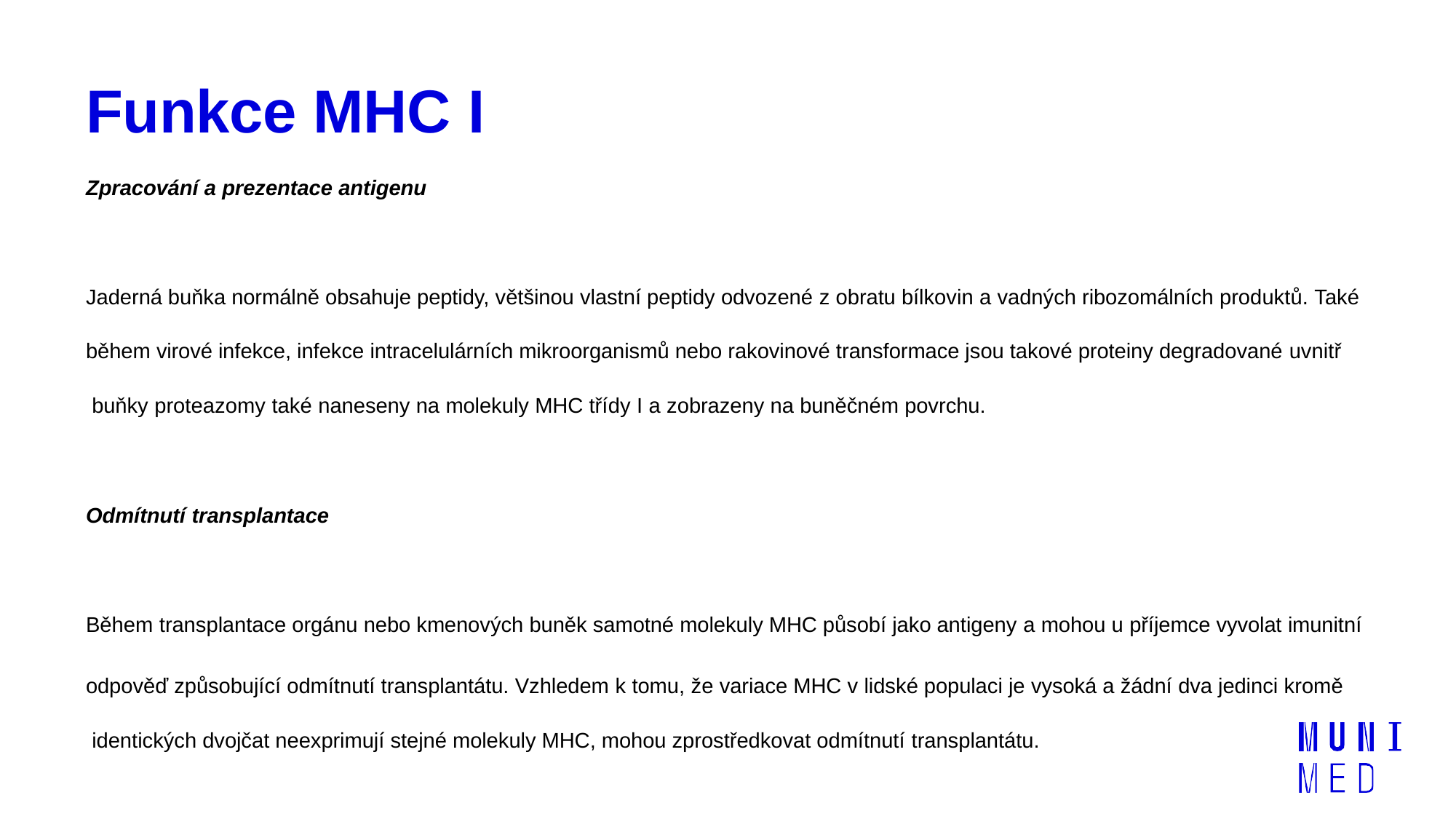

# Funkce MHC I
Zpracování a prezentace antigenu
Jaderná buňka normálně obsahuje peptidy, většinou vlastní peptidy odvozené z obratu bílkovin a vadných ribozomálních produktů. Také
během virové infekce, infekce intracelulárních mikroorganismů nebo rakovinové transformace jsou takové proteiny degradované uvnitř  buňky proteazomy také naneseny na molekuly MHC třídy I a zobrazeny na buněčném povrchu.
Odmítnutí transplantace
Během transplantace orgánu nebo kmenových buněk samotné molekuly MHC působí jako antigeny a mohou u příjemce vyvolat imunitní
odpověď způsobující odmítnutí transplantátu. Vzhledem k tomu, že variace MHC v lidské populaci je vysoká a žádní dva jedinci kromě  identických dvojčat neexprimují stejné molekuly MHC, mohou zprostředkovat odmítnutí transplantátu.